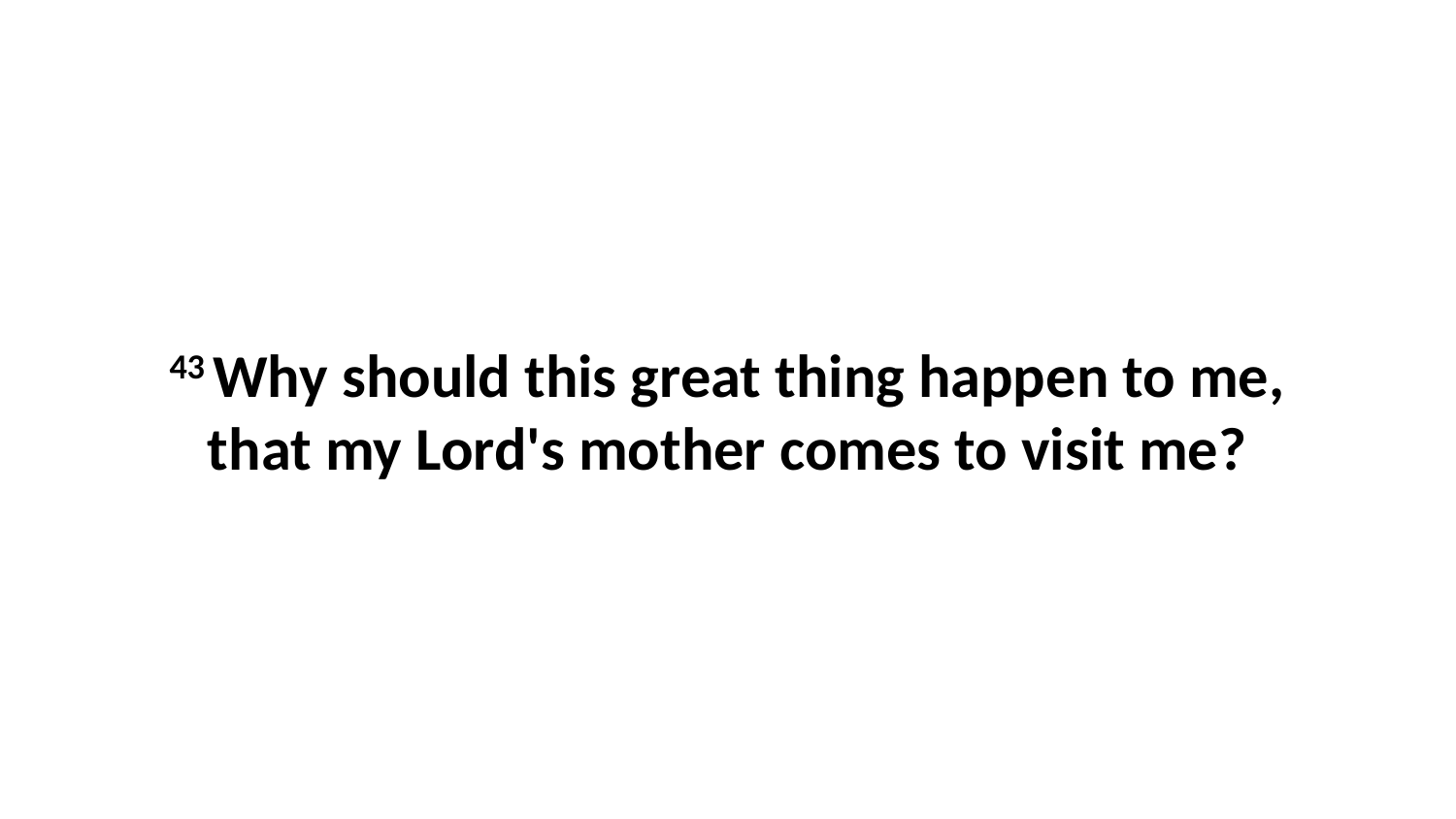

43 Why should this great thing happen to me, that my Lord's mother comes to visit me?